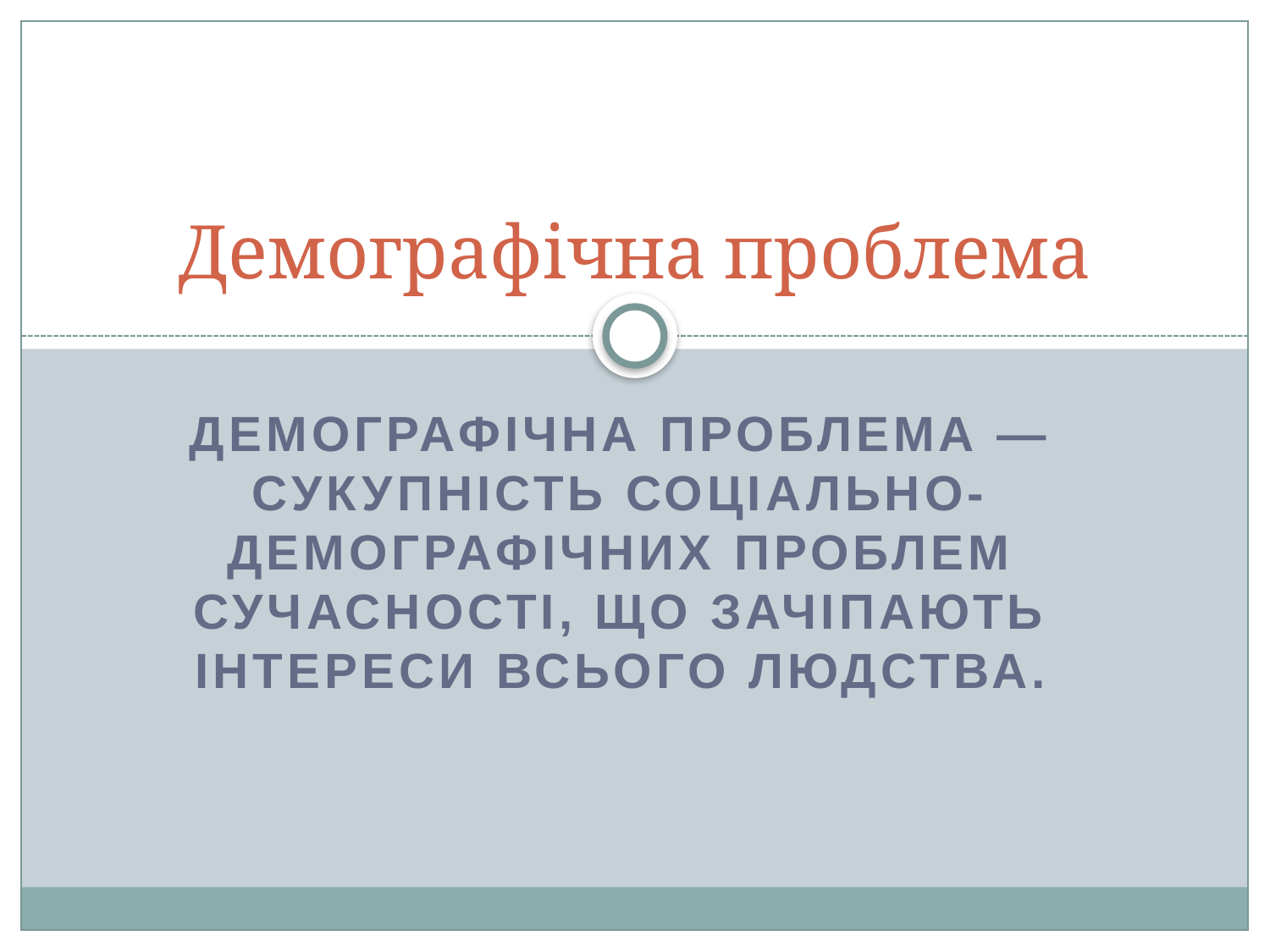

# Демографічна проблема
Демографічна проблема — сукупність соціально-демографічних проблем сучасності, що зачіпають інтереси всього людства.